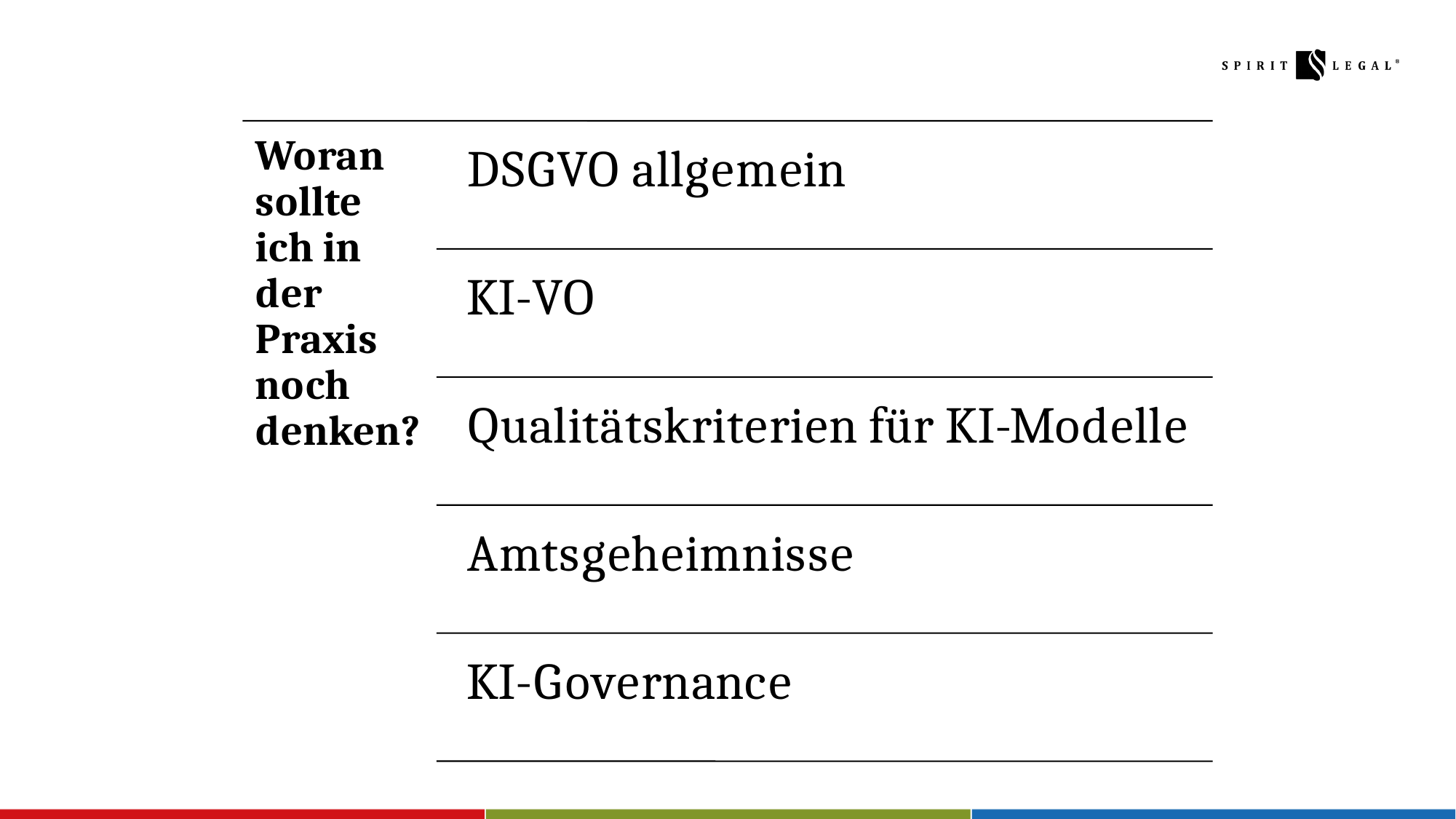

Woran sollte ich in der Praxis noch denken?
DSGVO allgemein
KI-VO
Qualitätskriterien für KI-Modelle
Amtsgeheimnisse
KI-Governance